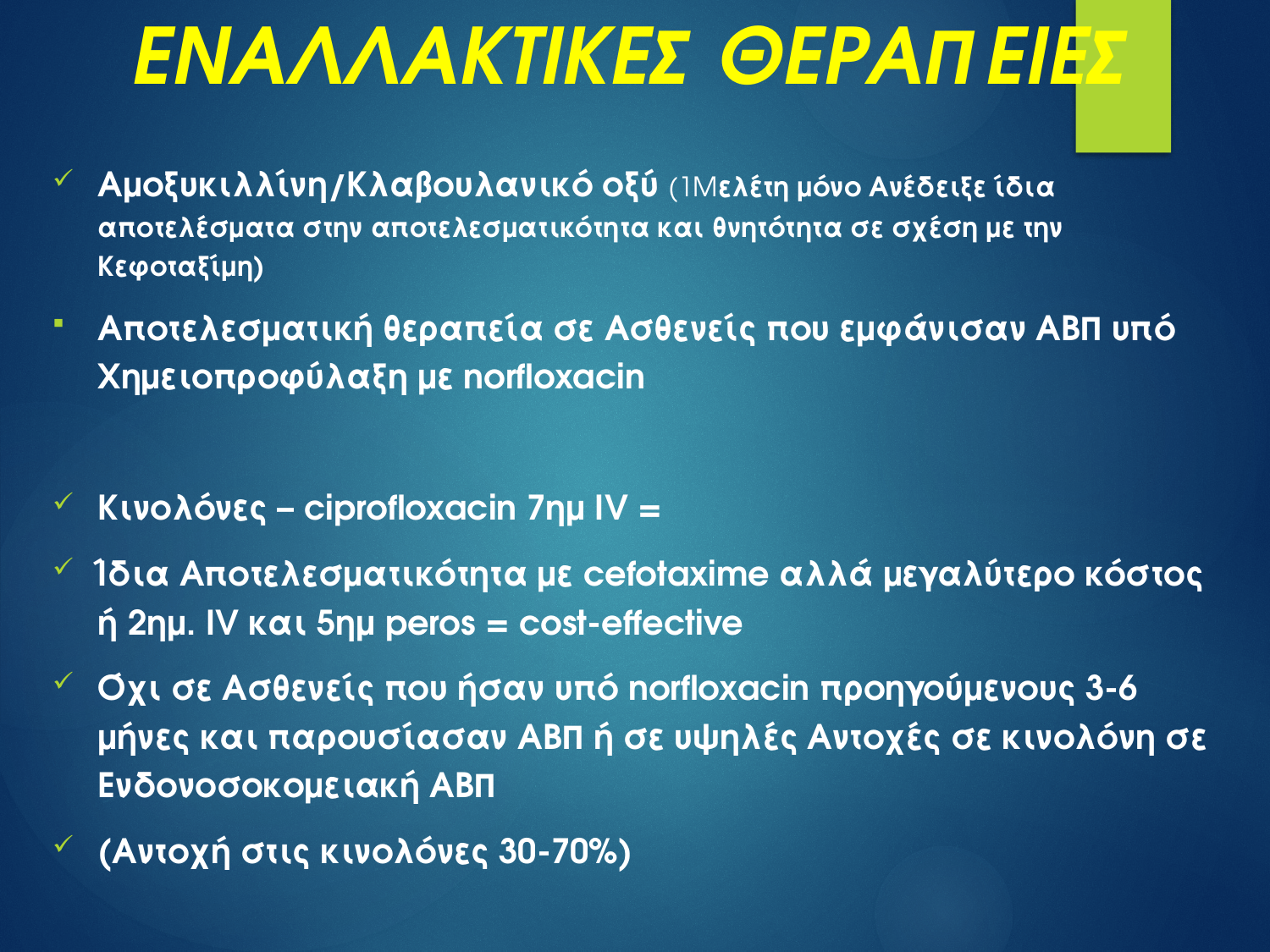

# ΕΝΑΛΛΑΚΤΙΚΕΣ ΘΕΡΑΠΕΙΕΣ
Αμοξυκιλλίνη/Κλαβουλανικό οξύ (1Μελέτη μόνο Ανέδειξε ίδια αποτελέσματα στην αποτελεσματικότητα και θνητότητα σε σχέση με την Κεφοταξίμη)
Αποτελεσματική θεραπεία σε Ασθενείς που εμφάνισαν ΑΒΠ υπό Χημειοπροφύλαξη με norfloxacin

Κινολόνες – ciprofloxacin 7ημ IV =
Ίδια Αποτελεσματικότητα με cefotaxime αλλά μεγαλύτερο κόστος ή 2ημ. IV και 5ημ peros = cost-effective
Όχι σε Ασθενείς που ήσαν υπό norfloxacin προηγούμενους 3-6 μήνες και παρουσίασαν ΑΒΠ ή σε υψηλές Αντοχές σε κινολόνη σε Ενδονοσοκομειακή ΑΒΠ
(Αντοχή στις κινολόνες 30-70%)